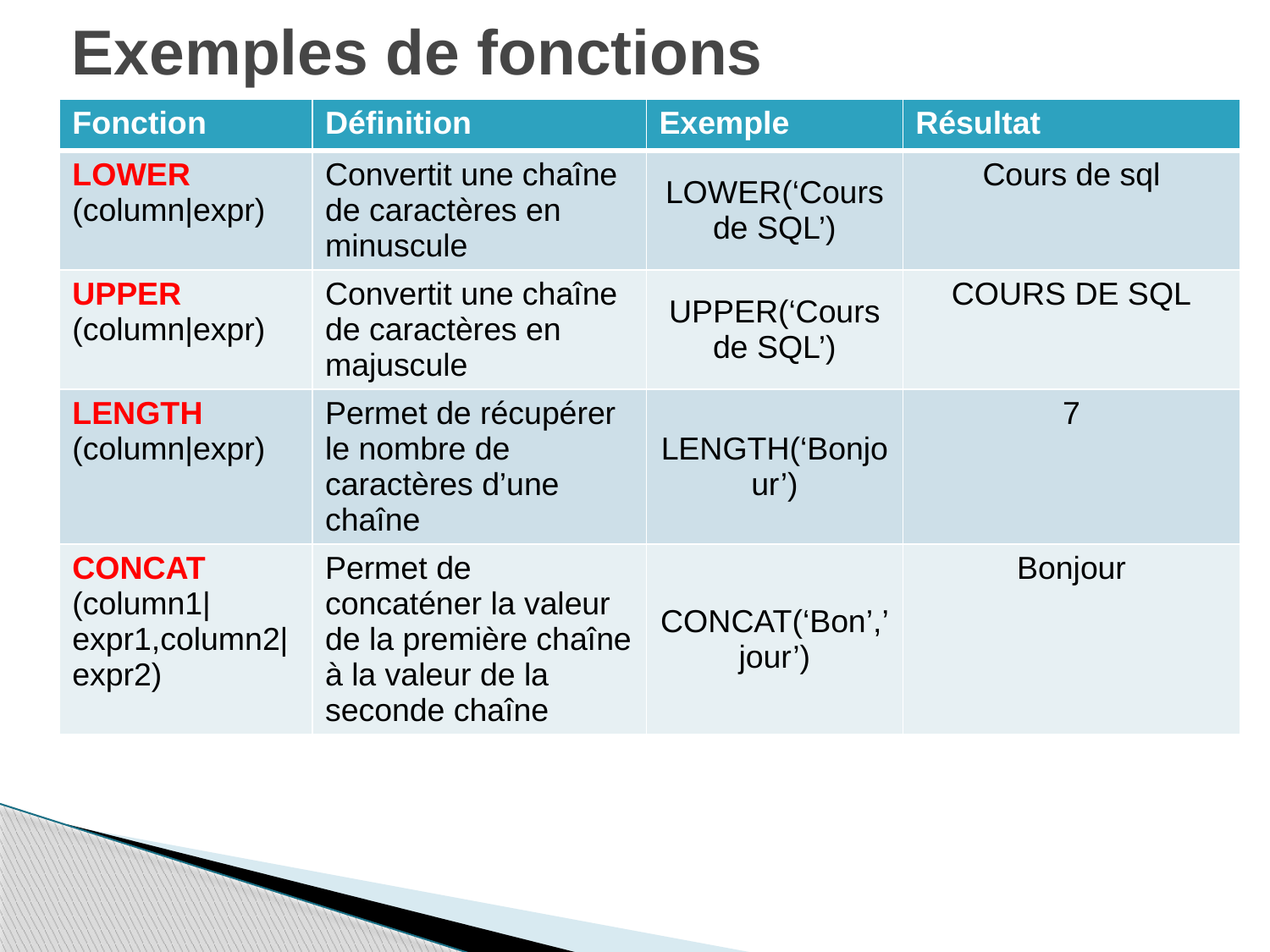

# Exemples de fonctions
| Fonction | Définition | Exemple | Résultat |
| --- | --- | --- | --- |
| LOWER (column|expr) | Convertit une chaîne de caractères en minuscule | LOWER(‘Cours de SQL’) | Cours de sql |
| UPPER (column|expr) | Convertit une chaîne de caractères en majuscule | UPPER(‘Cours de SQL’) | COURS DE SQL |
| LENGTH (column|expr) | Permet de récupérer le nombre de caractères d’une chaîne | LENGTH(‘Bonjour’) | 7 |
| CONCAT (column1|expr1,column2|expr2) | Permet de concaténer la valeur de la première chaîne à la valeur de la seconde chaîne | CONCAT(‘Bon’,’jour’) | Bonjour |